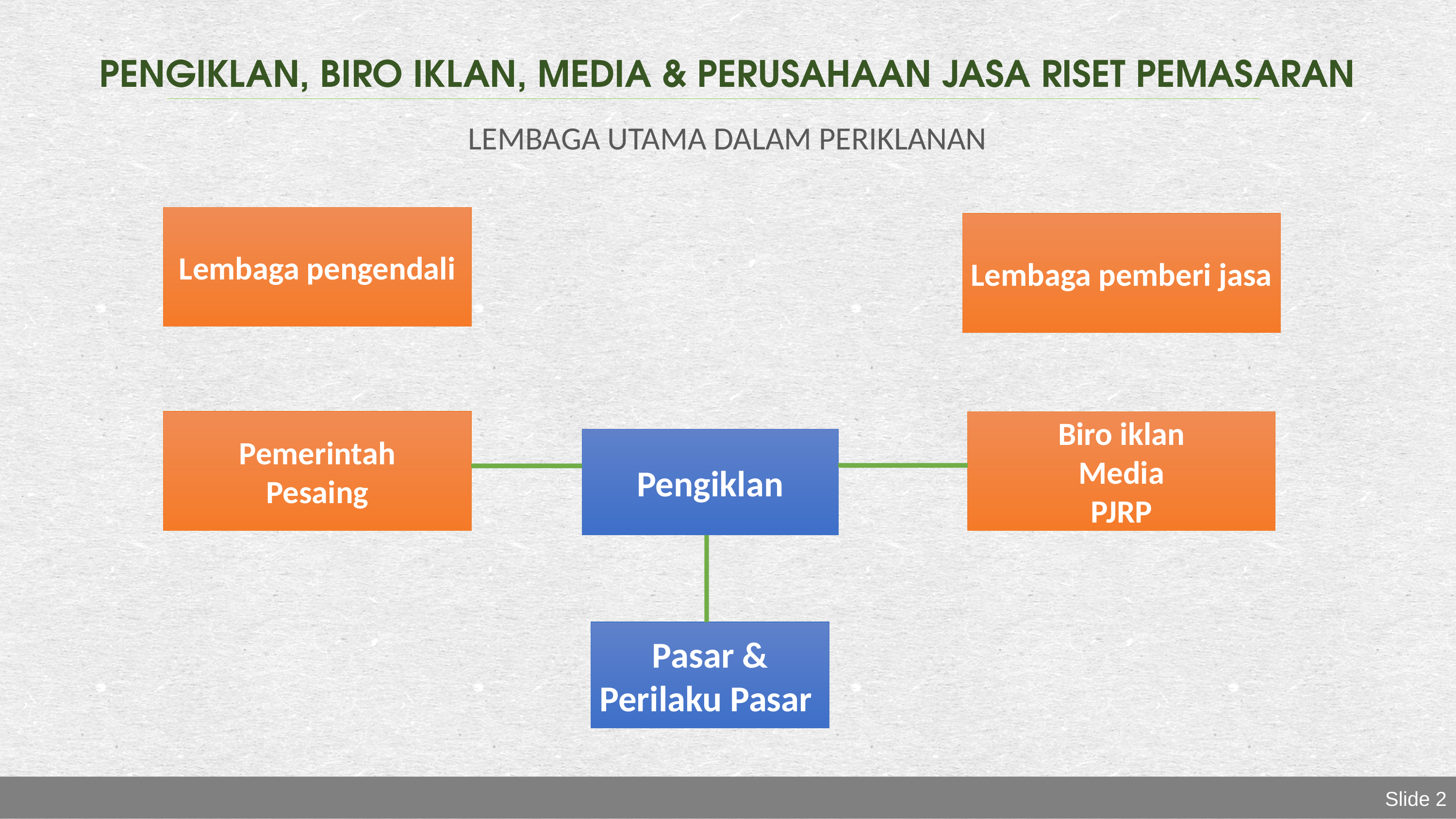

# PENGIKLAN, BIRO IKLAN, MEDIA & PERUSAHAAN JASA RISET PEMASARAN
LEMBAGA UTAMA DALAM PERIKLANAN
Lembaga pengendali
Lembaga pemberi jasa
Pemerintah
Pesaing
Biro iklan
Media
PJRP
Pengiklan

Pasar &
Perilaku Pasar
Slide 2